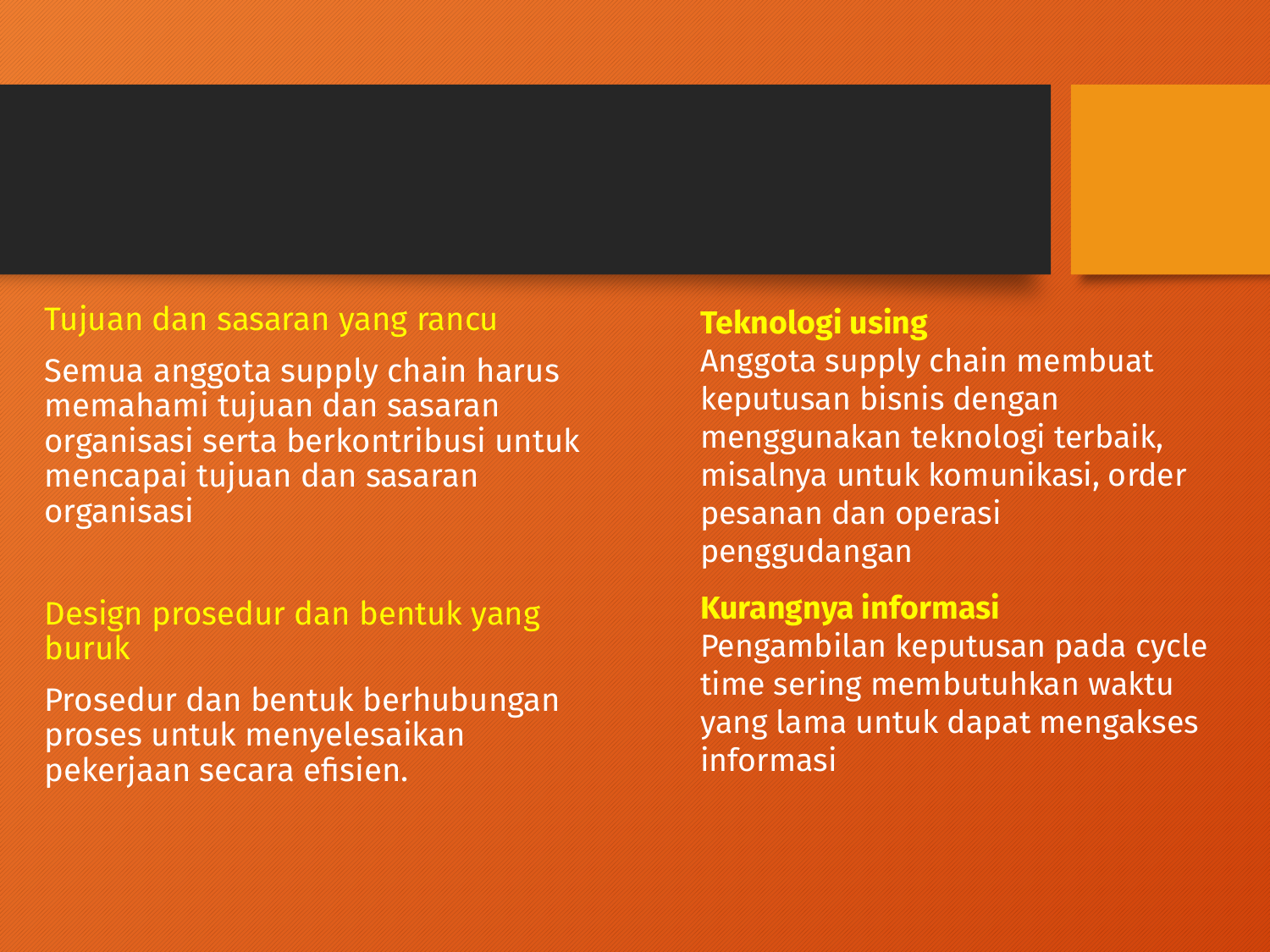

#
Teknologi using
Anggota supply chain membuat keputusan bisnis dengan menggunakan teknologi terbaik, misalnya untuk komunikasi, order pesanan dan operasi penggudangan
Tujuan dan sasaran yang rancu
Semua anggota supply chain harus memahami tujuan dan sasaran organisasi serta berkontribusi untuk mencapai tujuan dan sasaran organisasi

Design prosedur dan bentuk yang buruk
Prosedur dan bentuk berhubungan proses untuk menyelesaikan pekerjaan secara efisien.

Kurangnya informasi
Pengambilan keputusan pada cycle time sering membutuhkan waktu yang lama untuk dapat mengakses informasi